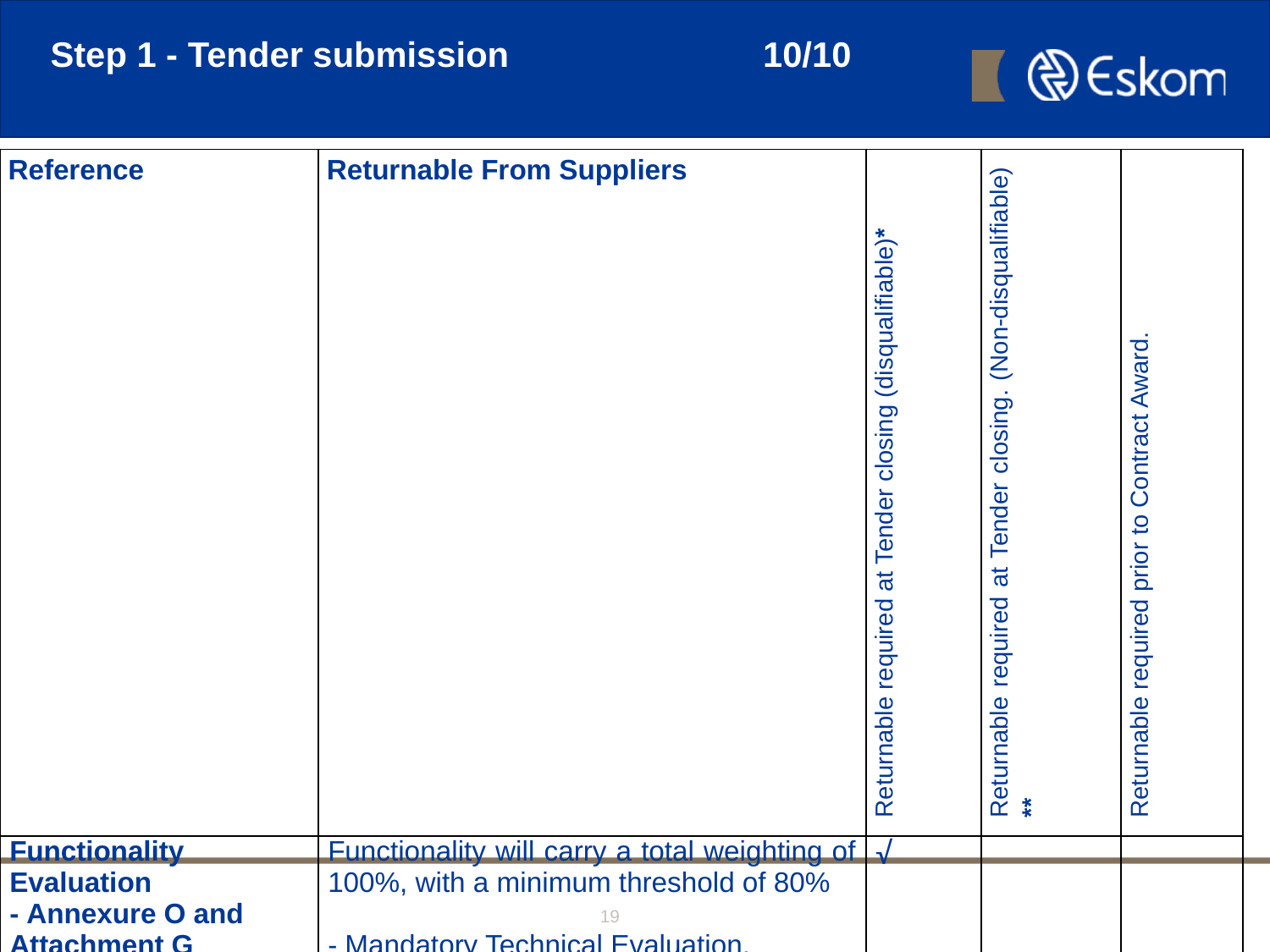

# Step 1 - Tender submission 	                     10/10
| Reference | Returnable From Suppliers | Returnable required at Tender closing (disqualifiable)\* | Returnable required at Tender closing. (Non-disqualifiable) \*\* | Returnable required prior to Contract Award. |
| --- | --- | --- | --- | --- |
| Functionality Evaluation - Annexure O and Attachment G | Functionality will carry a total weighting of 100%, with a minimum threshold of 80% - Mandatory Technical Evaluation. Qualitative Technical Evaluation. To be considered technically responsive, a service provider must achieve at least 80% in each of the following: Phase 1 - Desktop Assessment Phase 2 - Local Site Assessment | √ |  |  |
19